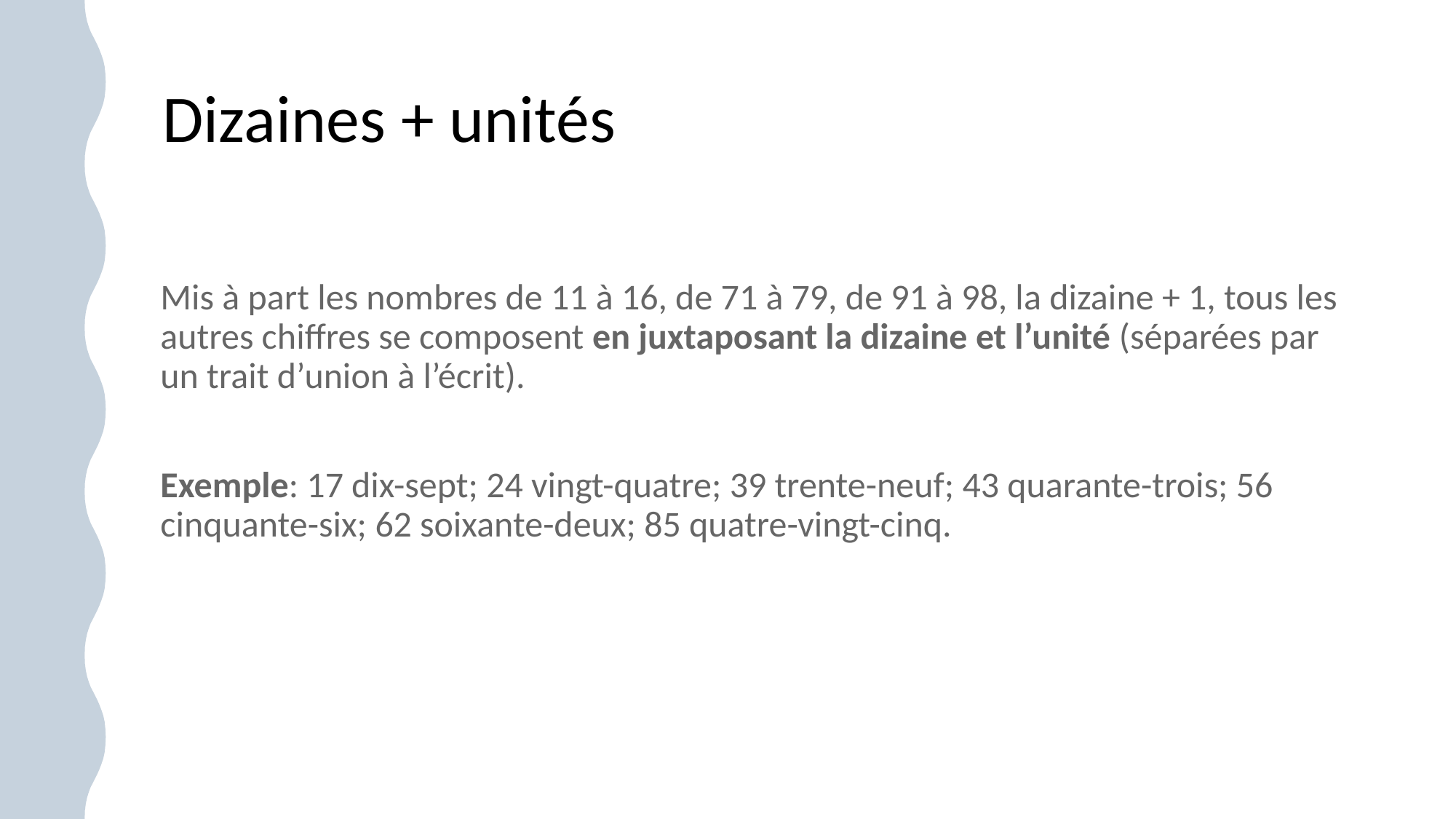

# Dizaines + unités
Mis à part les nombres de 11 à 16, de 71 à 79, de 91 à 98, la dizaine + 1, tous les autres chiffres se composent en juxtaposant la dizaine et l’unité (séparées par un trait d’union à l’écrit).

Exemple: 17 dix-sept; 24 vingt-quatre; 39 trente-neuf; 43 quarante-trois; 56 cinquante-six; 62 soixante-deux; 85 quatre-vingt-cinq.